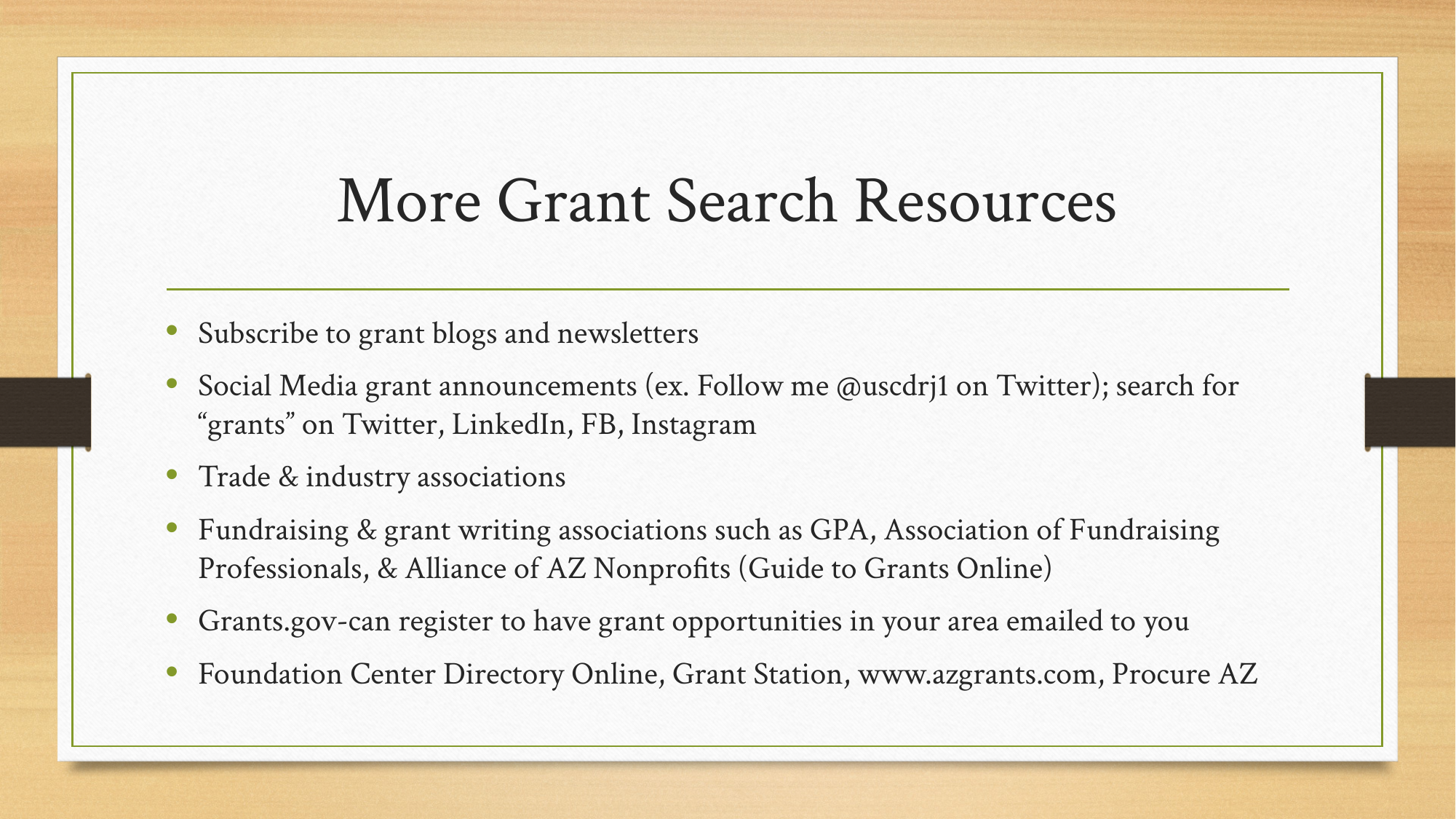

# More Grant Search Resources
Subscribe to grant blogs and newsletters
Social Media grant announcements (ex. Follow me @uscdrj1 on Twitter); search for “grants” on Twitter, LinkedIn, FB, Instagram
Trade & industry associations
Fundraising & grant writing associations such as GPA, Association of Fundraising Professionals, & Alliance of AZ Nonprofits (Guide to Grants Online)
Grants.gov-can register to have grant opportunities in your area emailed to you
Foundation Center Directory Online, Grant Station, www.azgrants.com, Procure AZ